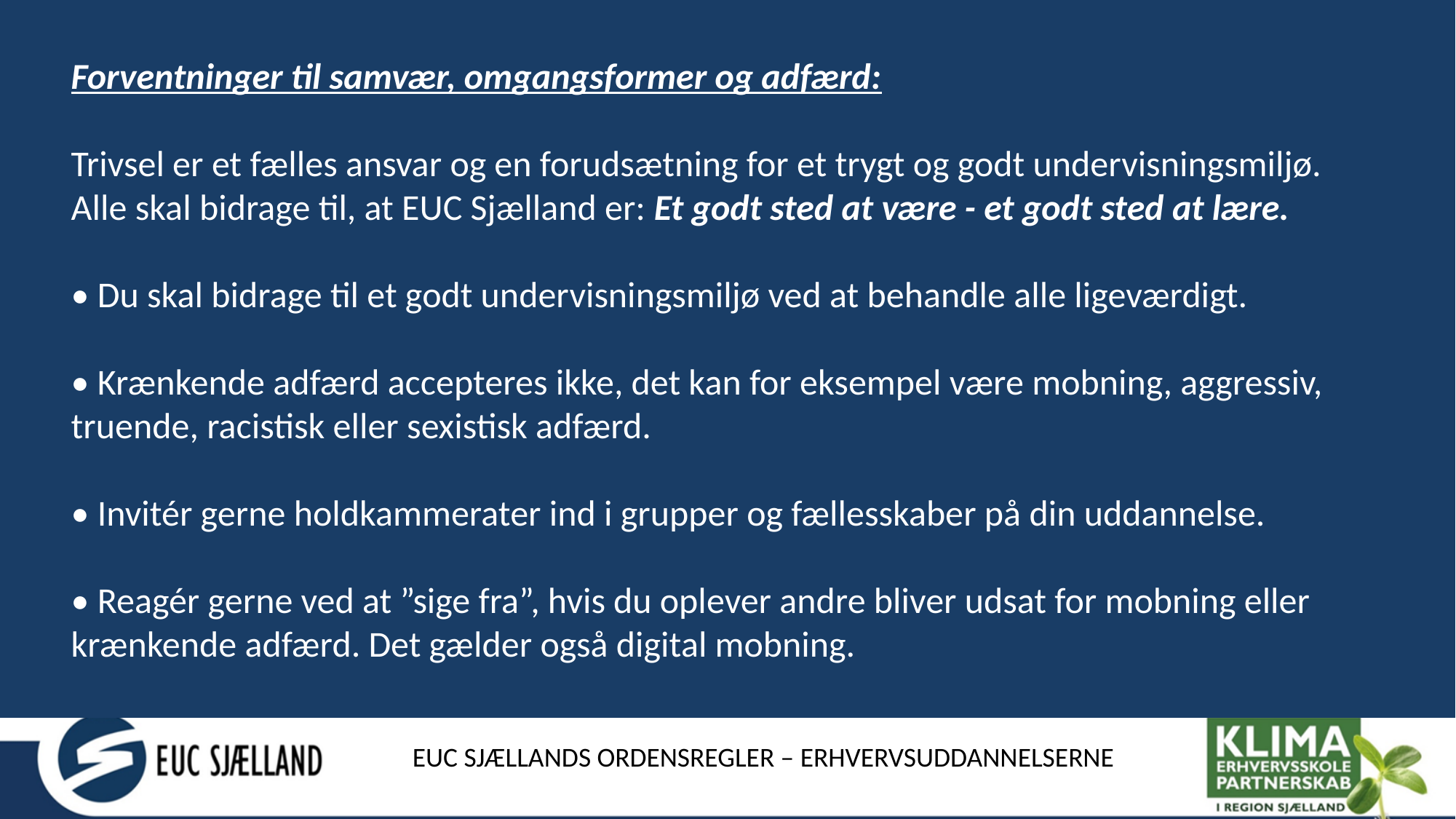

Forventninger til samvær, omgangsformer og adfærd:

Trivsel er et fælles ansvar og en forudsætning for et trygt og godt undervisningsmiljø.
Alle skal bidrage til, at EUC Sjælland er: Et godt sted at være - et godt sted at lære.

• Du skal bidrage til et godt undervisningsmiljø ved at behandle alle ligeværdigt.

• Krænkende adfærd accepteres ikke, det kan for eksempel være mobning, aggressiv,
truende, racistisk eller sexistisk adfærd.

• Invitér gerne holdkammerater ind i grupper og fællesskaber på din uddannelse.

• Reagér gerne ved at ”sige fra”, hvis du oplever andre bliver udsat for mobning eller
krænkende adfærd. Det gælder også digital mobning.
#
EUC SJÆLLANDS ORDENSREGLER – ERHVERVSUDDANNELSERNE